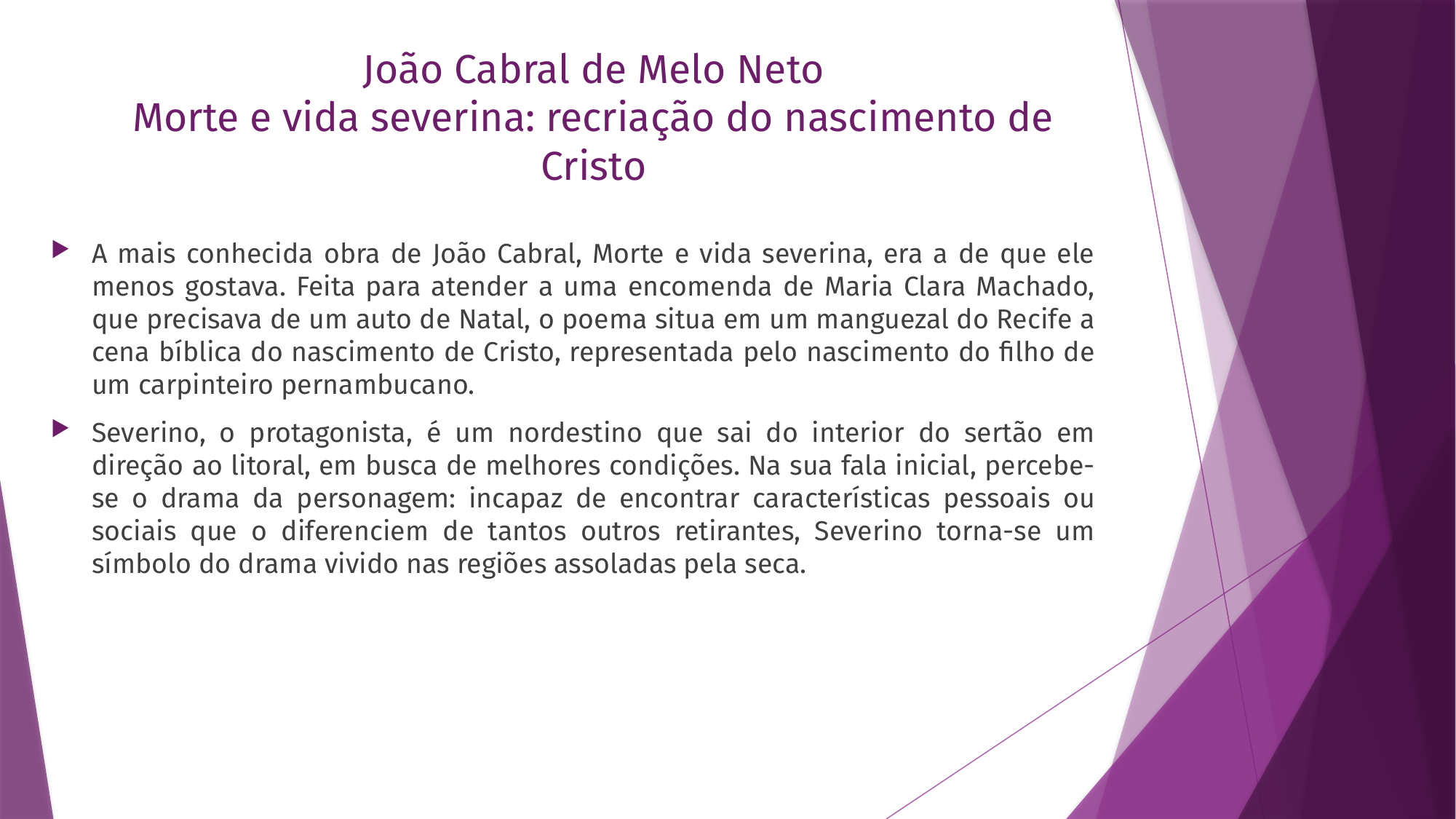

# João Cabral de Melo Neto Morte e vida severina: recriação do nascimento de Cristo
A mais conhecida obra de João Cabral, Morte e vida severina, era a de que ele menos gostava. Feita para atender a uma encomenda de Maria Clara Machado, que precisava de um auto de Natal, o poema situa em um manguezal do Recife a cena bíblica do nascimento de Cristo, representada pelo nascimento do filho de um carpinteiro pernambucano.
Severino, o protagonista, é um nordestino que sai do interior do sertão em direção ao litoral, em busca de melhores condições. Na sua fala inicial, percebe-se o drama da personagem: incapaz de encontrar características pessoais ou sociais que o diferenciem de tantos outros retirantes, Severino torna-se um símbolo do drama vivido nas regiões assoladas pela seca.